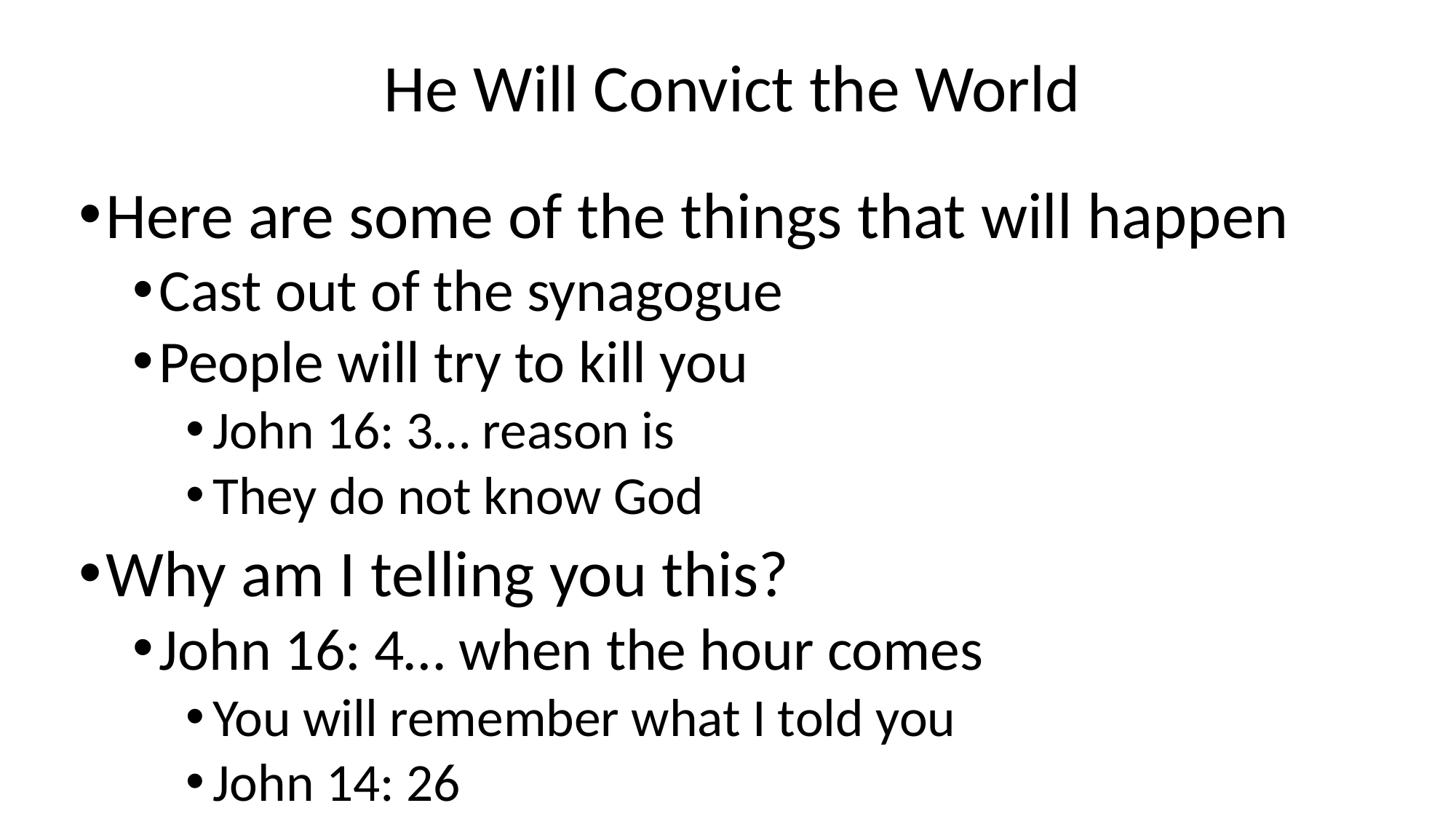

# He Will Convict the World
Here are some of the things that will happen
Cast out of the synagogue
People will try to kill you
John 16: 3… reason is
They do not know God
Why am I telling you this?
John 16: 4… when the hour comes
You will remember what I told you
John 14: 26